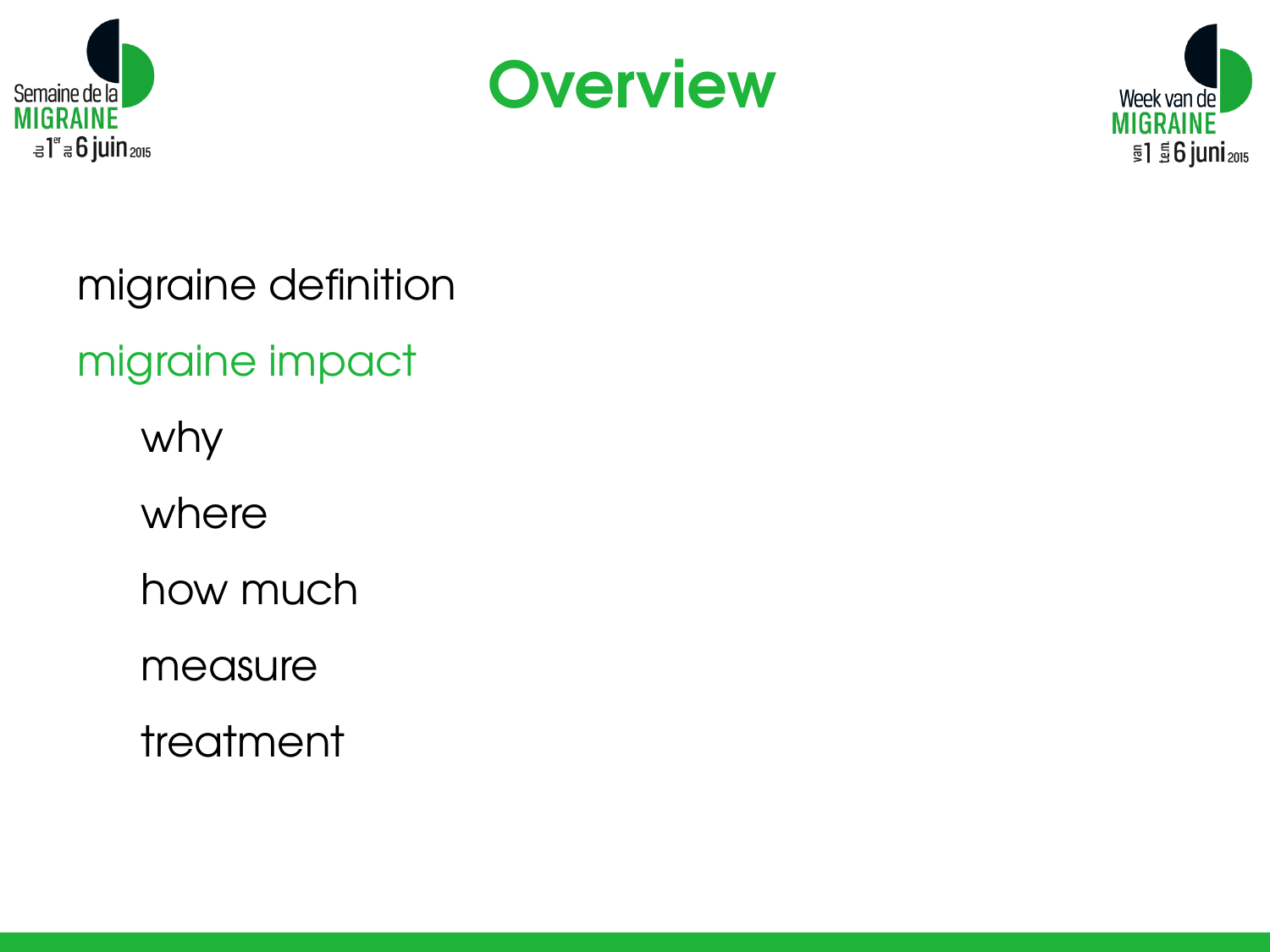

Overview
migraine definition
migraine impact
why
where
how much
measure
treatment